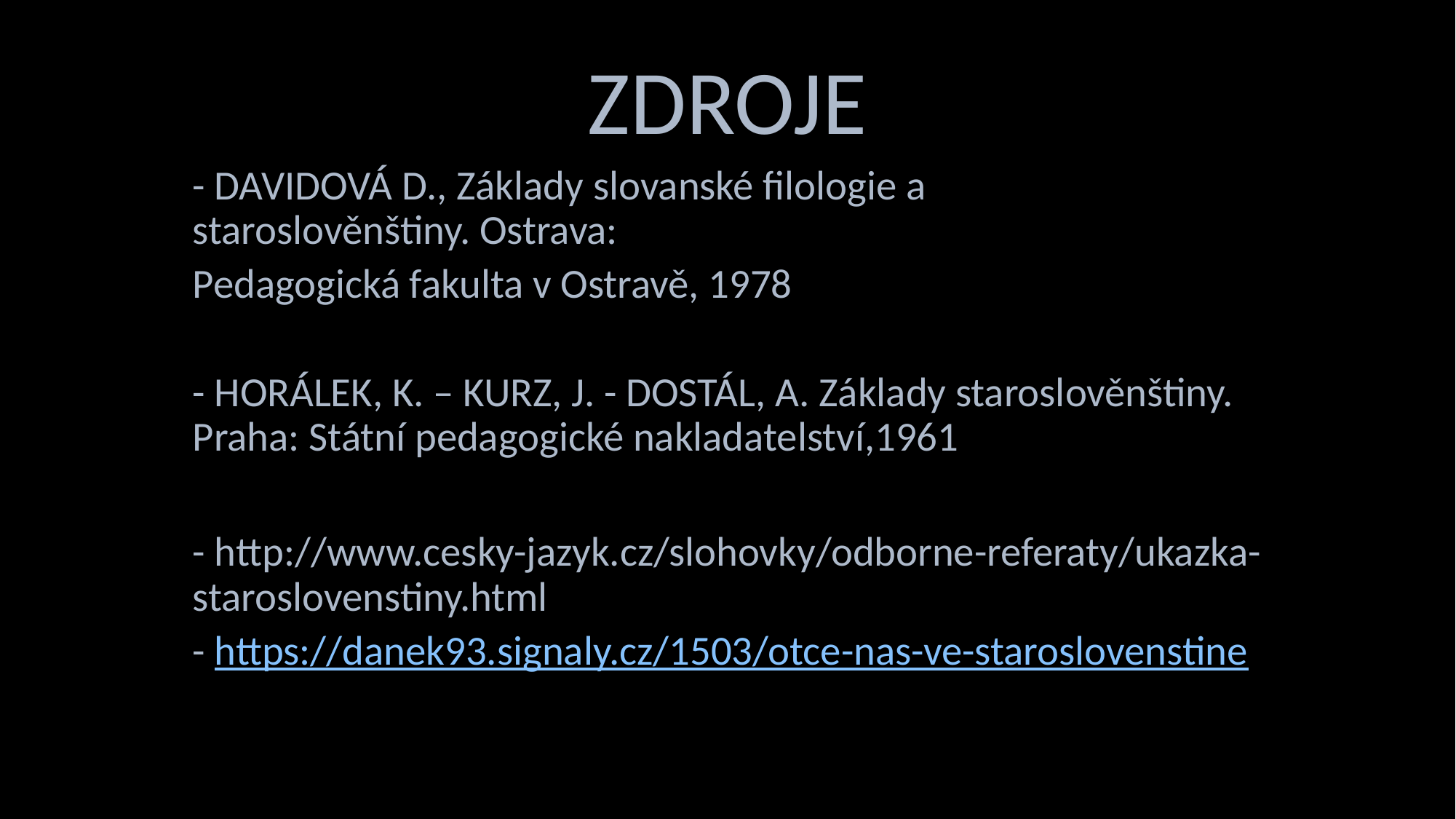

# ZDROJE
- DAVIDOVÁ D., Základy slovanské filologie a staroslověnštiny. Ostrava:
Pedagogická fakulta v Ostravě, 1978

- HORÁLEK, K. – KURZ, J. - DOSTÁL, A. Základy staroslověnštiny. Praha: Státní pedagogické nakladatelství,1961

- http://www.cesky-jazyk.cz/slohovky/odborne-referaty/ukazka-staroslovenstiny.html
- https://danek93.signaly.cz/1503/otce-nas-ve-staroslovenstine